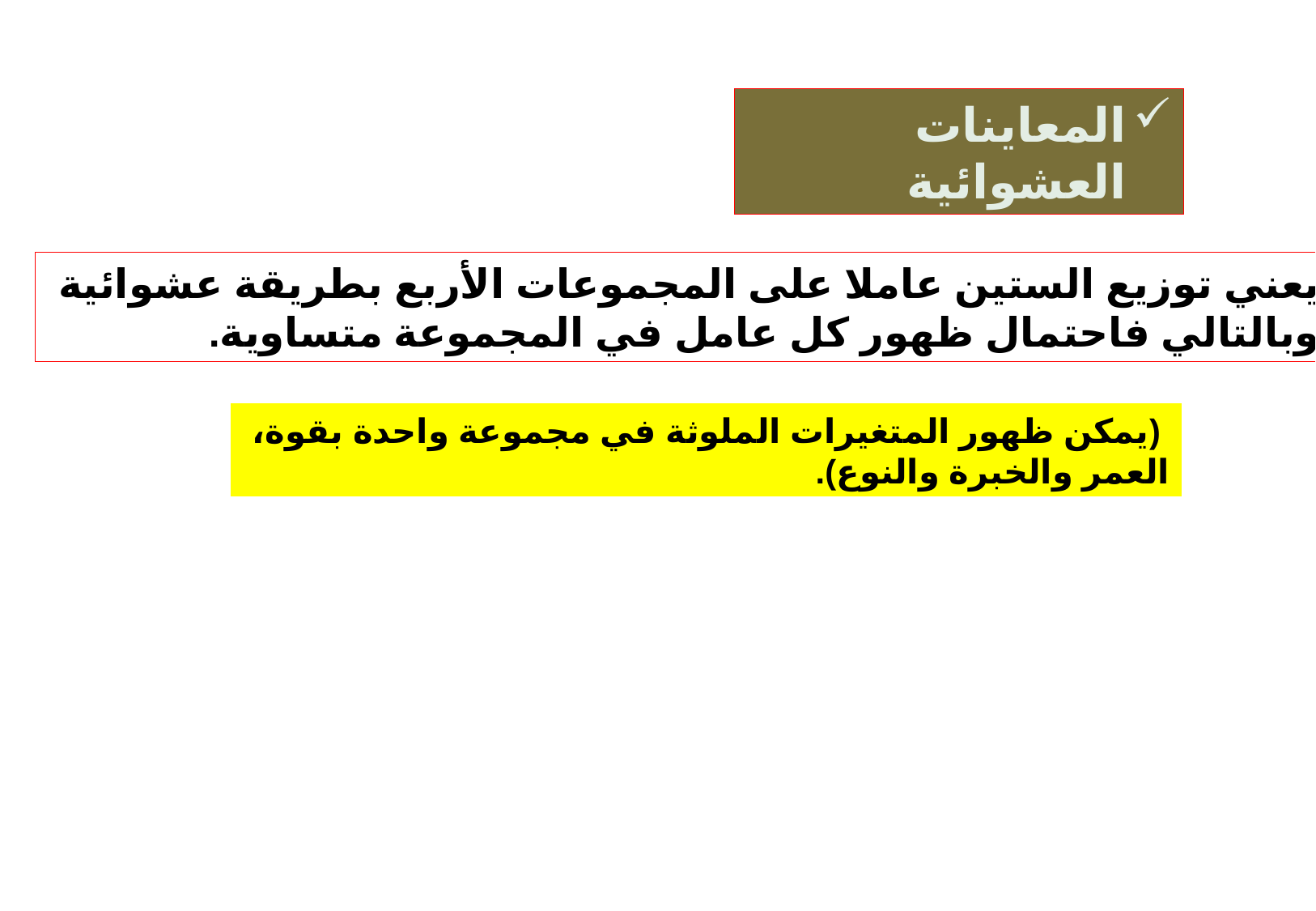

المعاينات العشوائية
يعني توزيع الستين عاملا على المجموعات الأربع بطريقة عشوائية
    وبالتالي فاحتمال ظهور كل عامل في المجموعة متساوية.
 (يمكن ظهور المتغيرات الملوثة في مجموعة واحدة بقوة، العمر والخبرة والنوع).
10